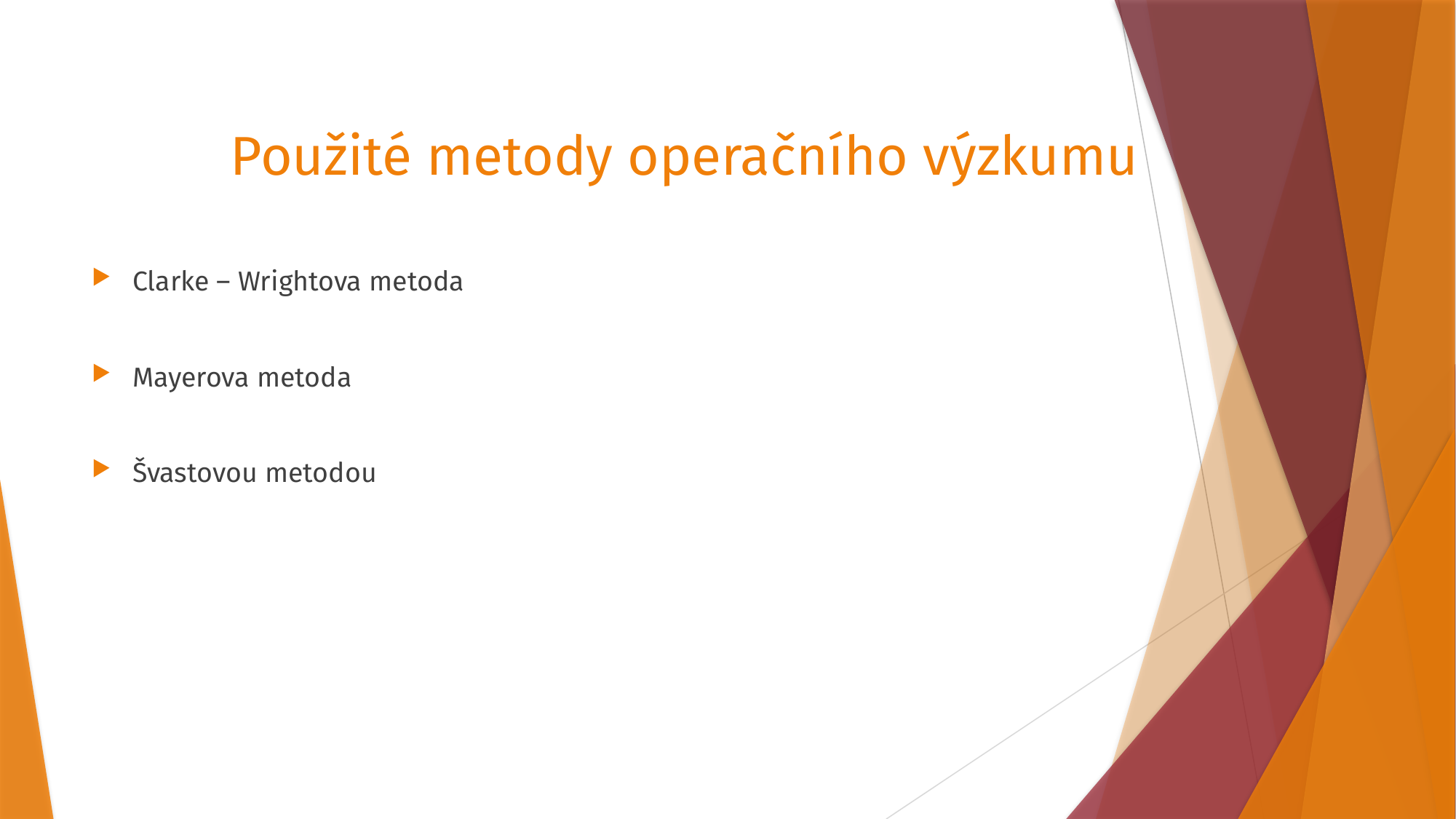

# Použité metody operačního výzkumu
Clarke – Wrightova metoda

Mayerova metoda

Švastovou metodou